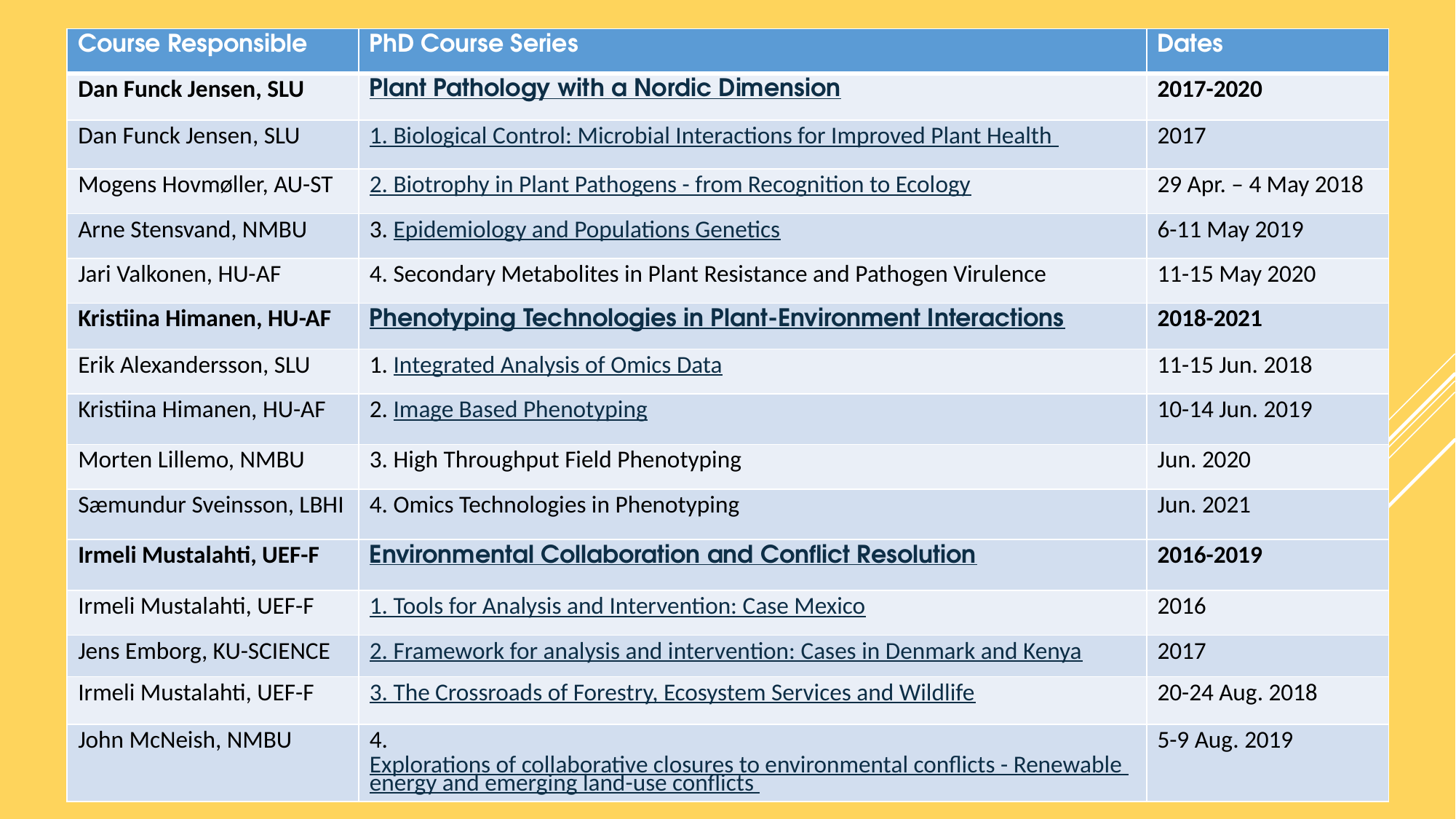

| Course Responsible | PhD Course Series | Dates |
| --- | --- | --- |
| Dan Funck Jensen, SLU | Plant Pathology with a Nordic Dimension | 2017-2020 |
| Dan Funck Jensen, SLU | 1. Biological Control: Microbial Interactions for Improved Plant Health | 2017 |
| Mogens Hovmøller, AU-ST | 2. Biotrophy in Plant Pathogens - from Recognition to Ecology | 29 Apr. – 4 May 2018 |
| Arne Stensvand, NMBU | 3. Epidemiology and Populations Genetics | 6-11 May 2019 |
| Jari Valkonen, HU-AF | 4. Secondary Metabolites in Plant Resistance and Pathogen Virulence | 11-15 May 2020 |
| Kristiina Himanen, HU-AF | Phenotyping Technologies in Plant-Environment Interactions | 2018-2021 |
| Erik Alexandersson, SLU | 1. Integrated Analysis of Omics Data | 11-15 Jun. 2018 |
| Kristiina Himanen, HU-AF | 2. Image Based Phenotyping | 10-14 Jun. 2019 |
| Morten Lillemo, NMBU | 3. High Throughput Field Phenotyping | Jun. 2020 |
| Sæmundur Sveinsson, LBHI | 4. Omics Technologies in Phenotyping | Jun. 2021 |
| Irmeli Mustalahti, UEF-F | Environmental Collaboration and Conflict Resolution | 2016-2019 |
| Irmeli Mustalahti, UEF-F | 1. Tools for Analysis and Intervention: Case Mexico | 2016 |
| Jens Emborg, KU-SCIENCE | 2. Framework for analysis and intervention: Cases in Denmark and Kenya | 2017 |
| Irmeli Mustalahti, UEF-F | 3. The Crossroads of Forestry, Ecosystem Services and Wildlife | 20-24 Aug. 2018 |
| John McNeish, NMBU | 4. Explorations of collaborative closures to environmental conflicts - Renewable energy and emerging land-use conflicts | 5-9 Aug. 2019 |
#